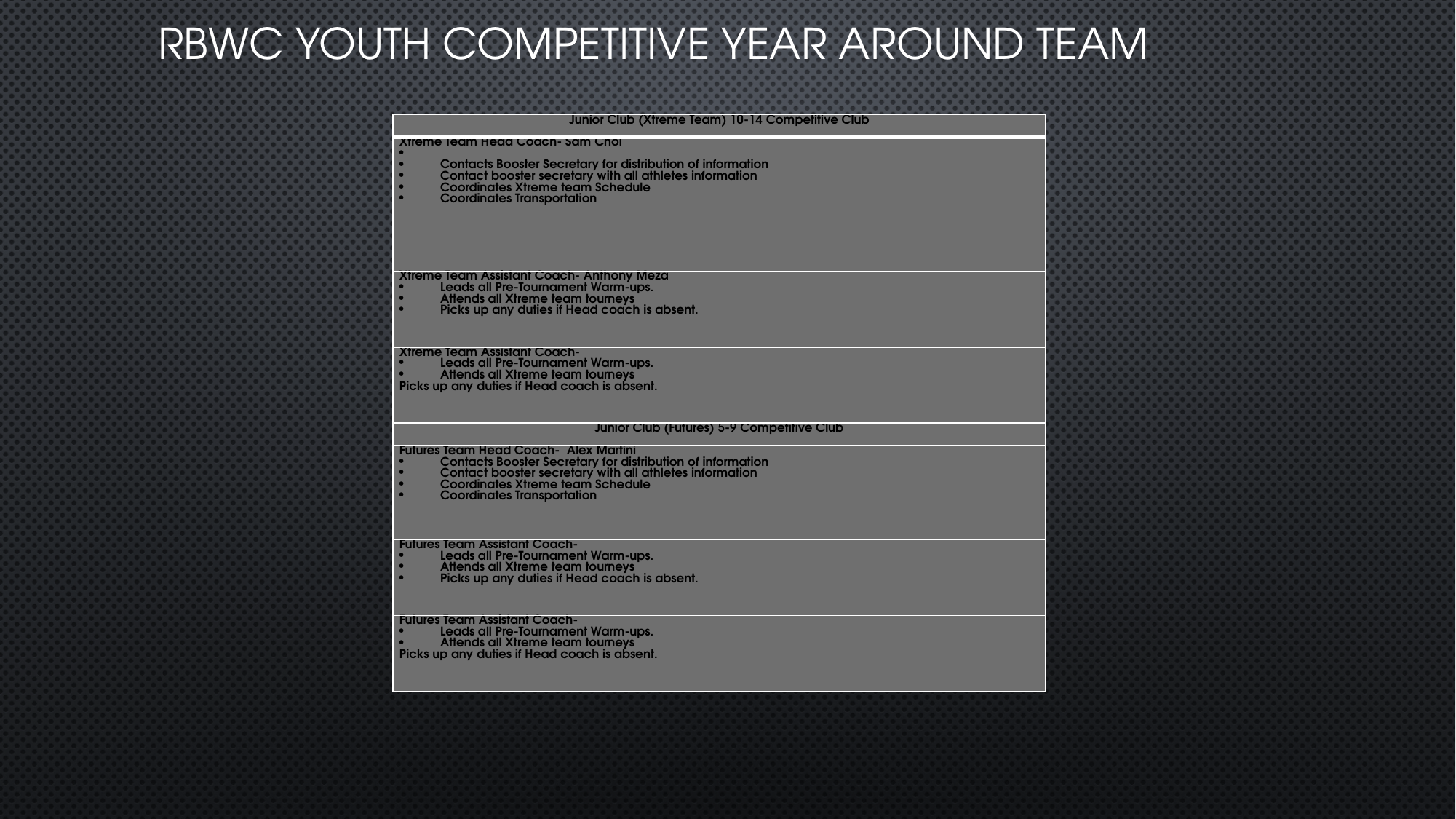

# RBWC Youth Competitive Year Around Team
| Junior Club (Xtreme Team) 10-14 Competitive Club |
| --- |
| Xtreme Team Head Coach- Sam Choi   Contacts Booster Secretary for distribution of information Contact booster secretary with all athletes information Coordinates Xtreme team Schedule Coordinates Transportation |
| Xtreme Team Assistant Coach- Anthony Meza Leads all Pre-Tournament Warm-ups. Attends all Xtreme team tourneys Picks up any duties if Head coach is absent. |
| Xtreme Team Assistant Coach- Leads all Pre-Tournament Warm-ups. Attends all Xtreme team tourneys Picks up any duties if Head coach is absent. |
| Junior Club (Futures) 5-9 Competitive Club |
| Futures Team Head Coach- Alex Martini Contacts Booster Secretary for distribution of information Contact booster secretary with all athletes information Coordinates Xtreme team Schedule Coordinates Transportation |
| Futures Team Assistant Coach- Leads all Pre-Tournament Warm-ups. Attends all Xtreme team tourneys Picks up any duties if Head coach is absent. |
| Futures Team Assistant Coach- Leads all Pre-Tournament Warm-ups. Attends all Xtreme team tourneys Picks up any duties if Head coach is absent. |